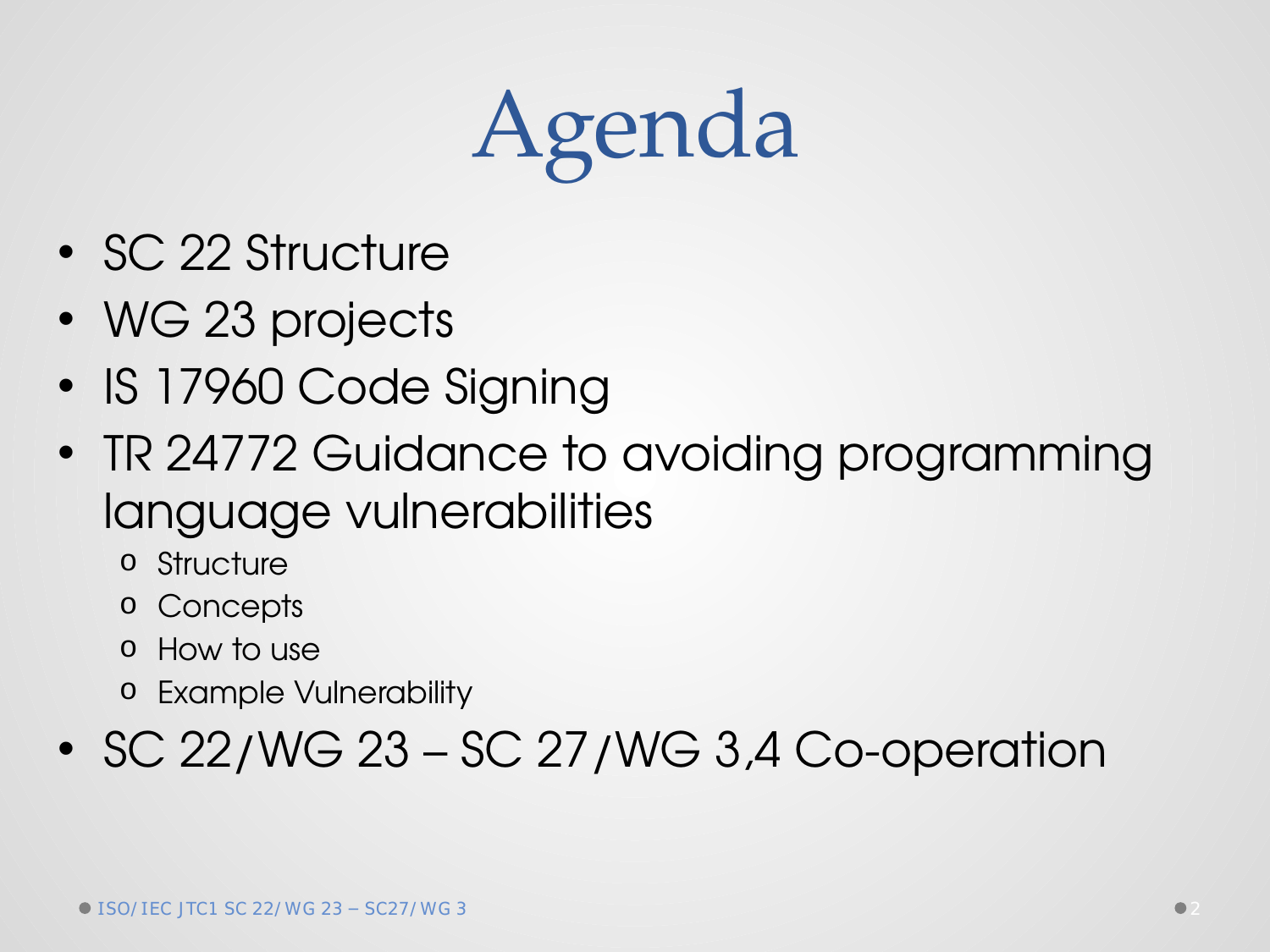

# Agenda
SC 22 Structure
WG 23 projects
IS 17960 Code Signing
TR 24772 Guidance to avoiding programming language vulnerabilities
Structure
Concepts
How to use
Example Vulnerability
SC 22/WG 23 – SC 27/WG 3,4 Co-operation

ISO/IEC JTC1 SC 22/WG 23 – SC27/WG 3
2